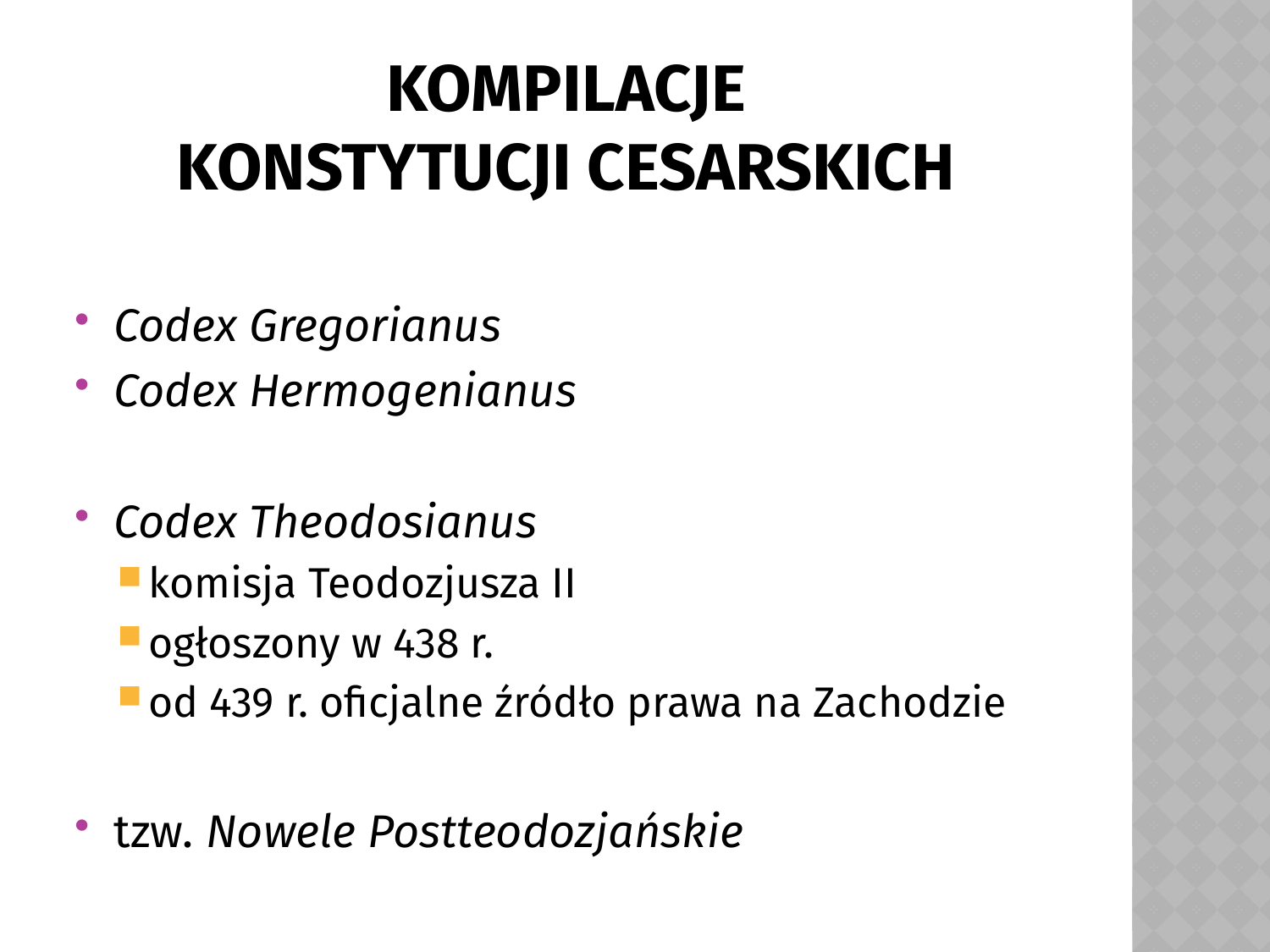

# Kompilacje konstytucji Cesarskich

Codex Gregorianus
Codex Hermogenianus

Codex Theodosianus
komisja Teodozjusza II
ogłoszony w 438 r.
od 439 r. oficjalne źródło prawa na Zachodzie

tzw. Nowele Postteodozjańskie